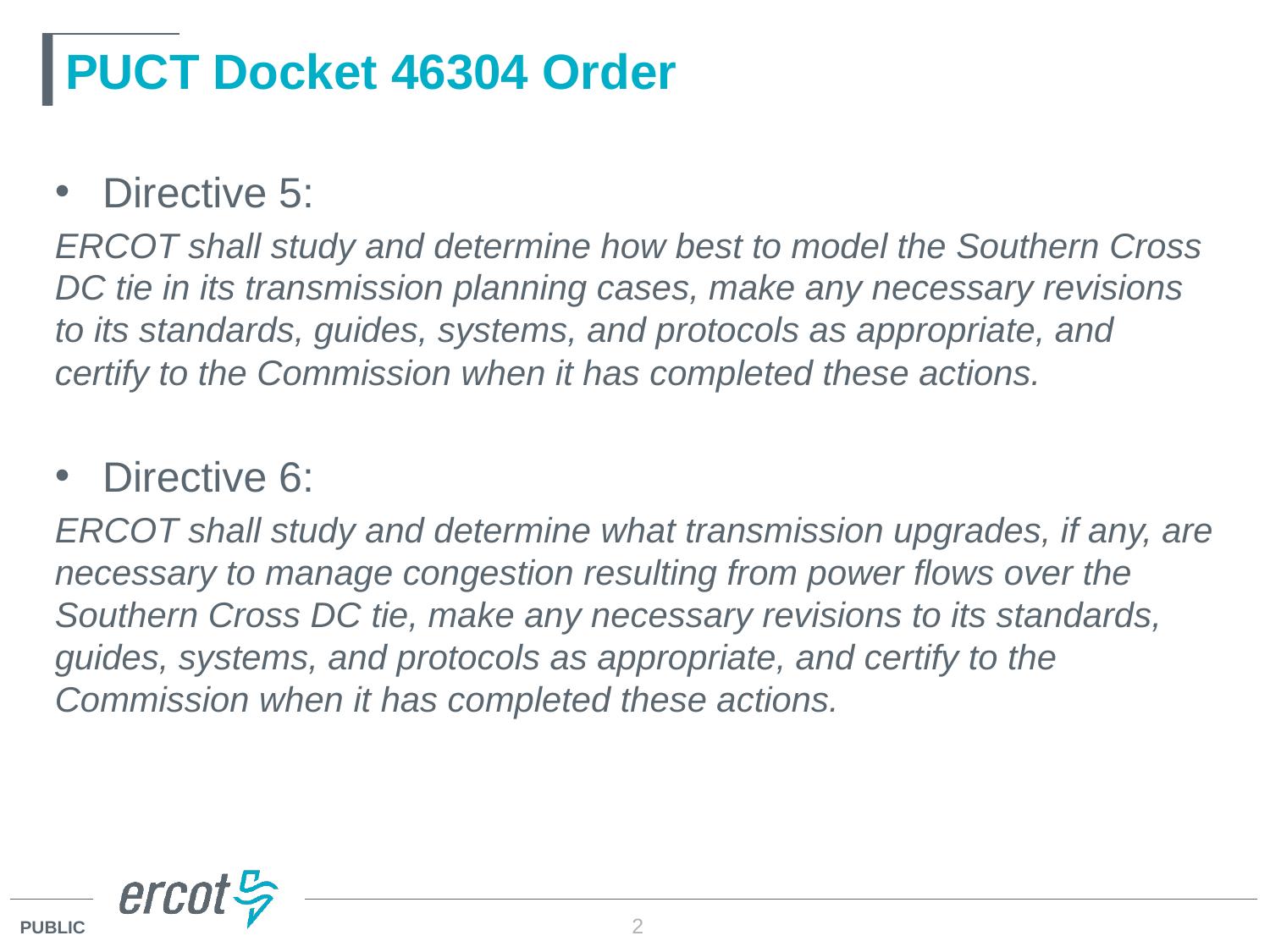

# PUCT Docket 46304 Order
Directive 5:
ERCOT shall study and determine how best to model the Southern Cross DC tie in its transmission planning cases, make any necessary revisions to its standards, guides, systems, and protocols as appropriate, and certify to the Commission when it has completed these actions.

Directive 6:
ERCOT shall study and determine what transmission upgrades, if any, are necessary to manage congestion resulting from power flows over the Southern Cross DC tie, make any necessary revisions to its standards, guides, systems, and protocols as appropriate, and certify to the Commission when it has completed these actions.
2